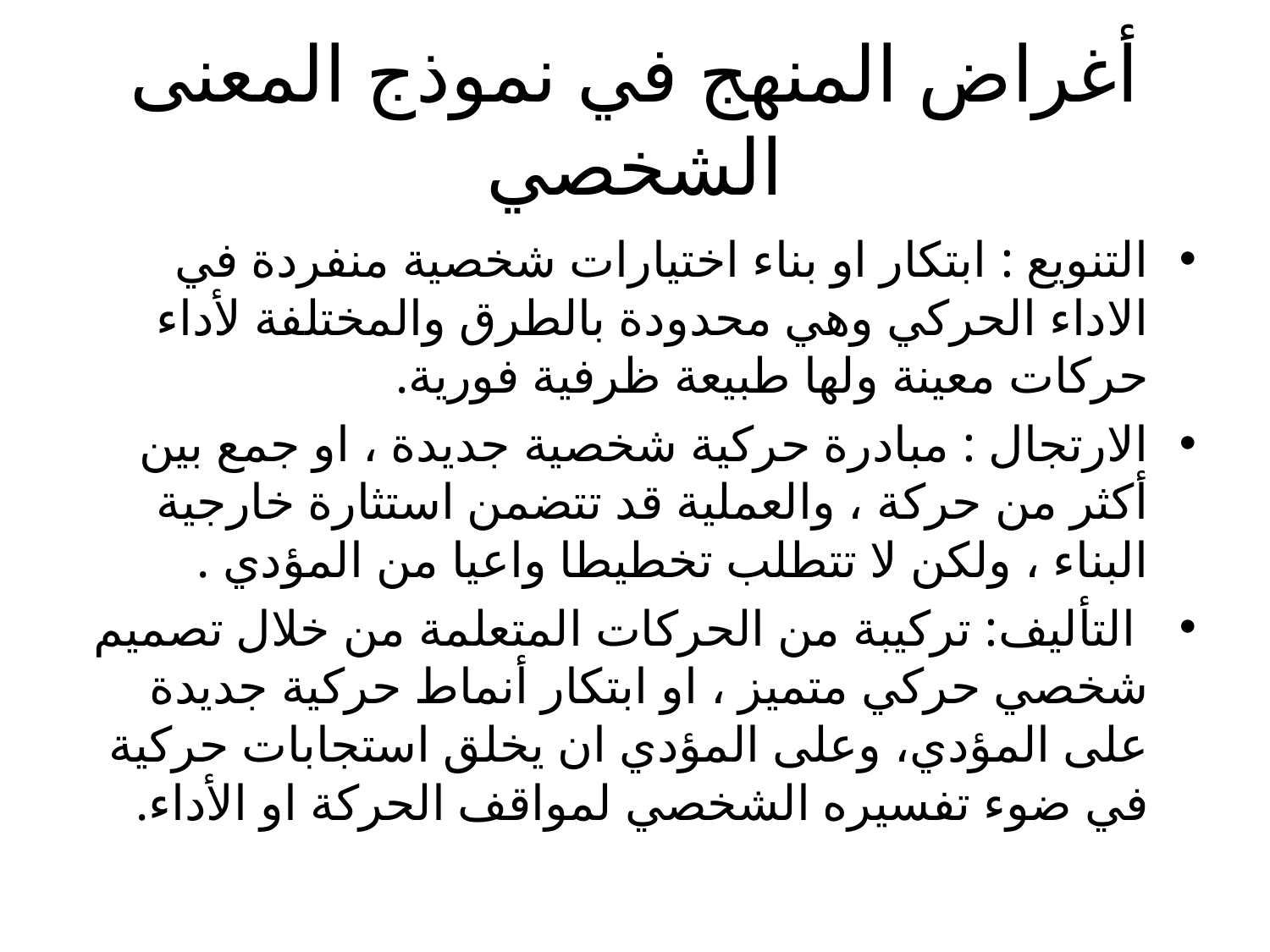

# أغراض المنهج في نموذج المعنى الشخصي
التنويع : ابتكار او بناء اختيارات شخصية منفردة في الاداء الحركي وهي محدودة بالطرق والمختلفة لأداء حركات معينة ولها طبيعة ظرفية فورية.
الارتجال : مبادرة حركية شخصية جديدة ، او جمع بين أكثر من حركة ، والعملية قد تتضمن استثارة خارجية البناء ، ولكن لا تتطلب تخطيطا واعيا من المؤدي .
 التأليف: تركيبة من الحركات المتعلمة من خلال تصميم شخصي حركي متميز ، او ابتكار أنماط حركية جديدة على المؤدي، وعلى المؤدي ان يخلق استجابات حركية في ضوء تفسيره الشخصي لمواقف الحركة او الأداء.